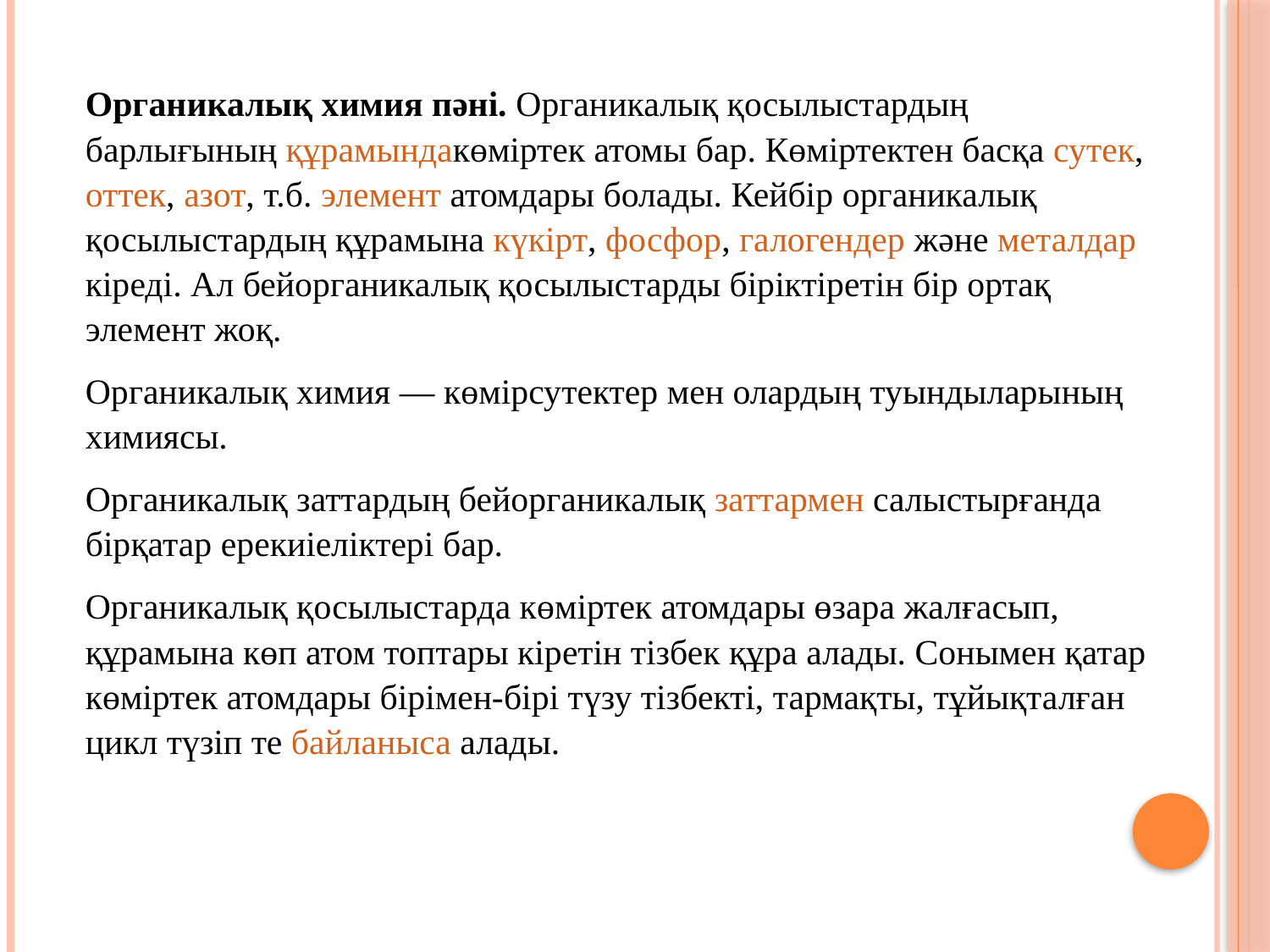

| Органикалық химия пәні. Органикалық қосылыстардың барлығының құрамындакөміртек атомы бар. Көміртектен басқа сутек, оттек, азот, т.б. элемент атомдары болады. Кейбір органикалық қосылыстардың құрамына күкірт, фосфор, галогендер және металдар кіреді. Ал бейорганикалық қосылыстарды біріктіретін бір ортақ элемент жоқ. Органикалық химия — көмірсутектер мен олардың туындыларының химиясы. Органикалық заттардың бейорганикалық заттармен салыстырғанда бірқатар ерекиіеліктері бар. Органикалық қосылыстарда көміртек атомдары өзара жалғасып, құрамына көп атом топтары кіретін тізбек құра алады. Сонымен қатар көміртек атомдары бірімен-бірі түзу тізбекті, тармақты, тұйықталған цикл түзіп те байланыса алады. |
| --- |